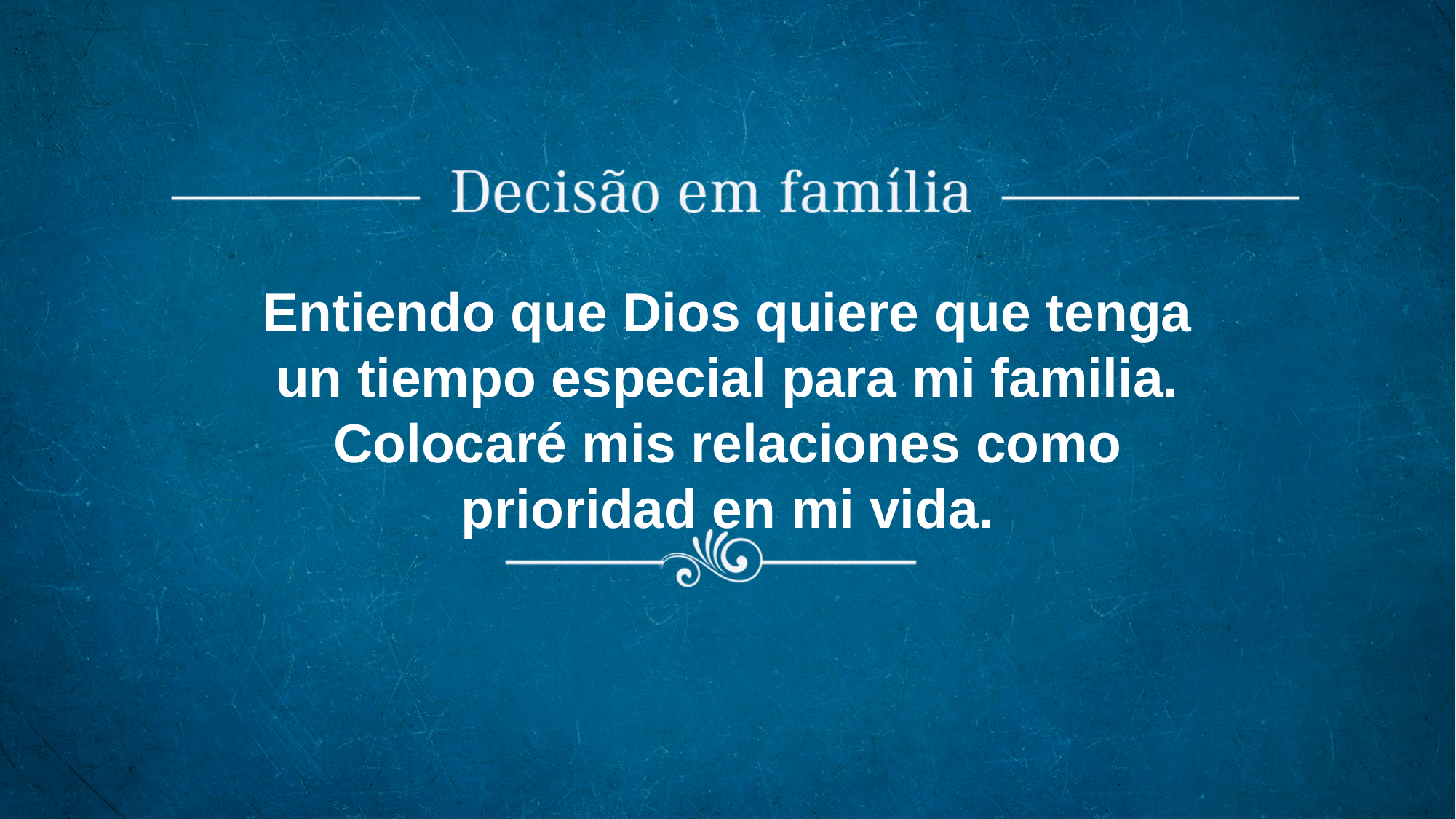

Entiendo que Dios quiere que tenga un tiempo especial para mi familia. Colocaré mis relaciones como prioridad en mi vida.